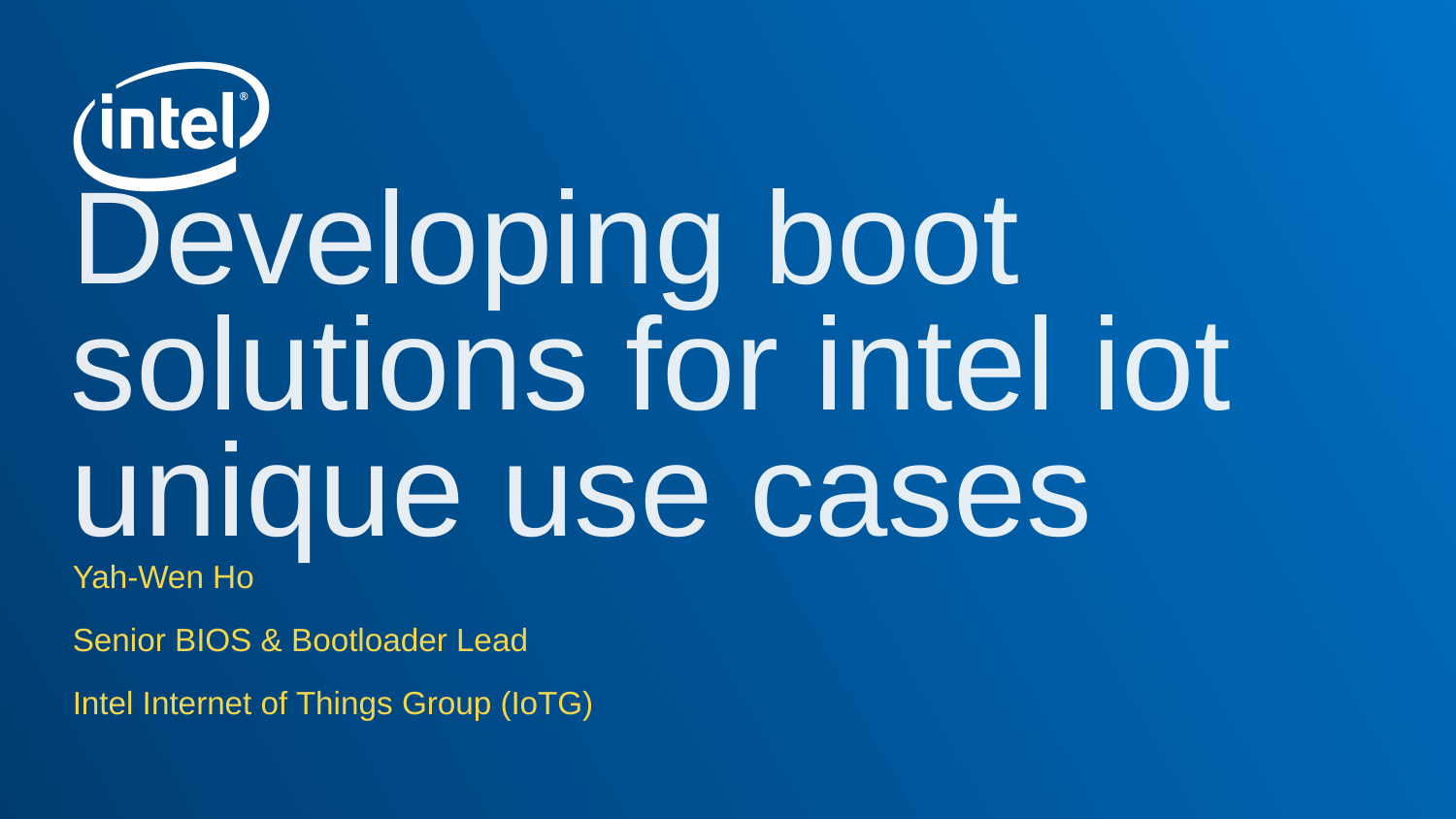

# Developing boot solutions for intel iot unique use cases
Yah-Wen Ho
Senior BIOS & Bootloader Lead
Intel Internet of Things Group (IoTG)